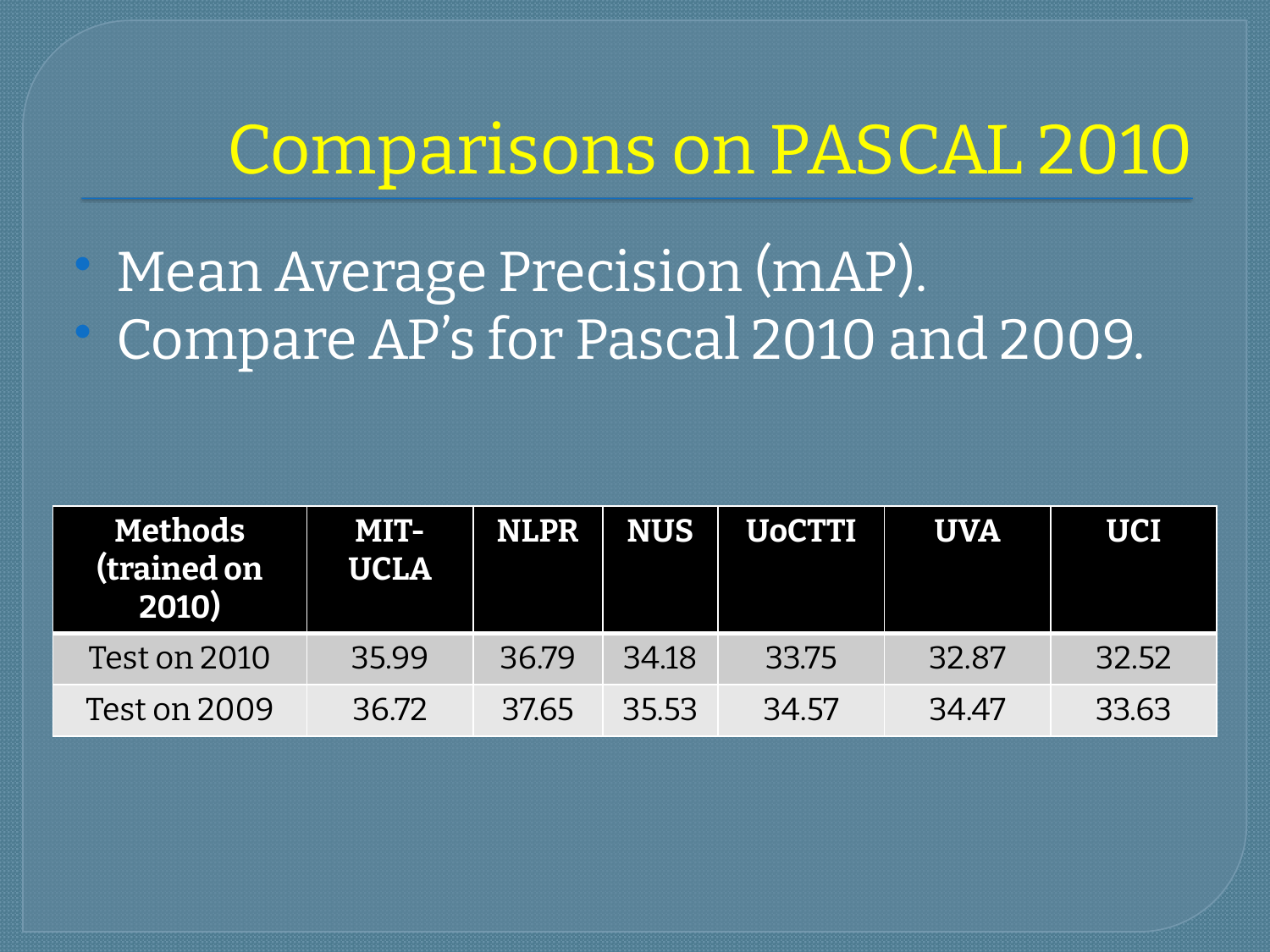

# Comparisons on PASCAL 2010
Mean Average Precision (mAP).
Compare AP’s for Pascal 2010 and 2009.
| Methods (trained on 2010) | MIT-UCLA | NLPR | NUS | UoCTTI | UVA | UCI |
| --- | --- | --- | --- | --- | --- | --- |
| Test on 2010 | 35.99 | 36.79 | 34.18 | 33.75 | 32.87 | 32.52 |
| Test on 2009 | 36.72 | 37.65 | 35.53 | 34.57 | 34.47 | 33.63 |